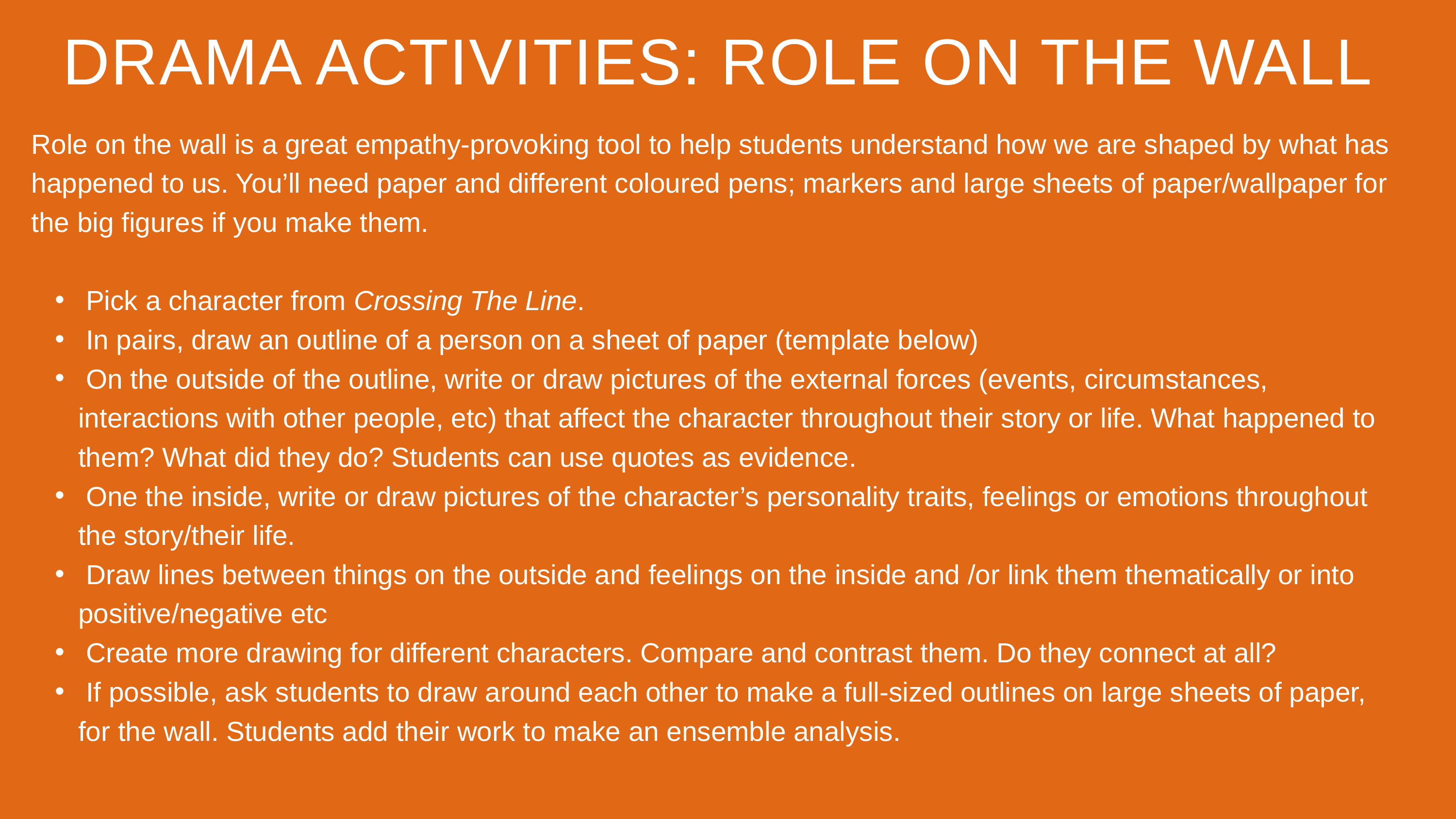

DRAMA ACTIVITIES: ROLE ON THE WALL
Role on the wall is a great empathy-provoking tool to help students understand how we are shaped by what has happened to us. You’ll need paper and different coloured pens; markers and large sheets of paper/wallpaper for the big figures if you make them.

 Pick a character from Crossing The Line.
 In pairs, draw an outline of a person on a sheet of paper (template below)
 On the outside of the outline, write or draw pictures of the external forces (events, circumstances, interactions with other people, etc) that affect the character throughout their story or life. What happened to them? What did they do? Students can use quotes as evidence.
 One the inside, write or draw pictures of the character’s personality traits, feelings or emotions throughout the story/their life.
 Draw lines between things on the outside and feelings on the inside and /or link them thematically or into positive/negative etc
 Create more drawing for different characters. Compare and contrast them. Do they connect at all?
 If possible, ask students to draw around each other to make a full-sized outlines on large sheets of paper, for the wall. Students add their work to make an ensemble analysis.